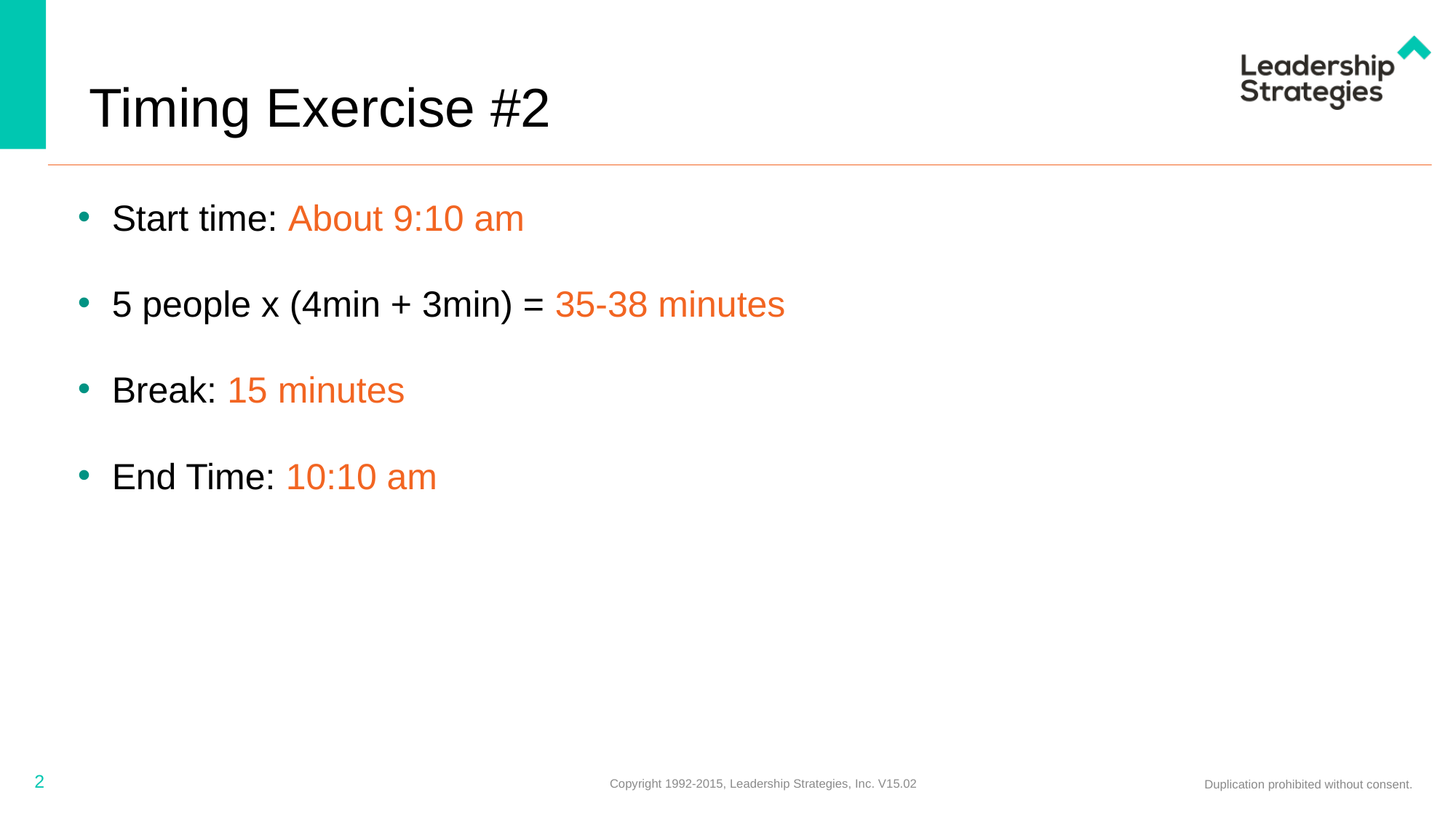

# Timing Exercise #2
Start time: About 9:10 am
5 people x (4min + 3min) = 35-38 minutes
Break: 15 minutes
End Time: 10:10 am
2
Copyright 1992-2015, Leadership Strategies, Inc. V15.02